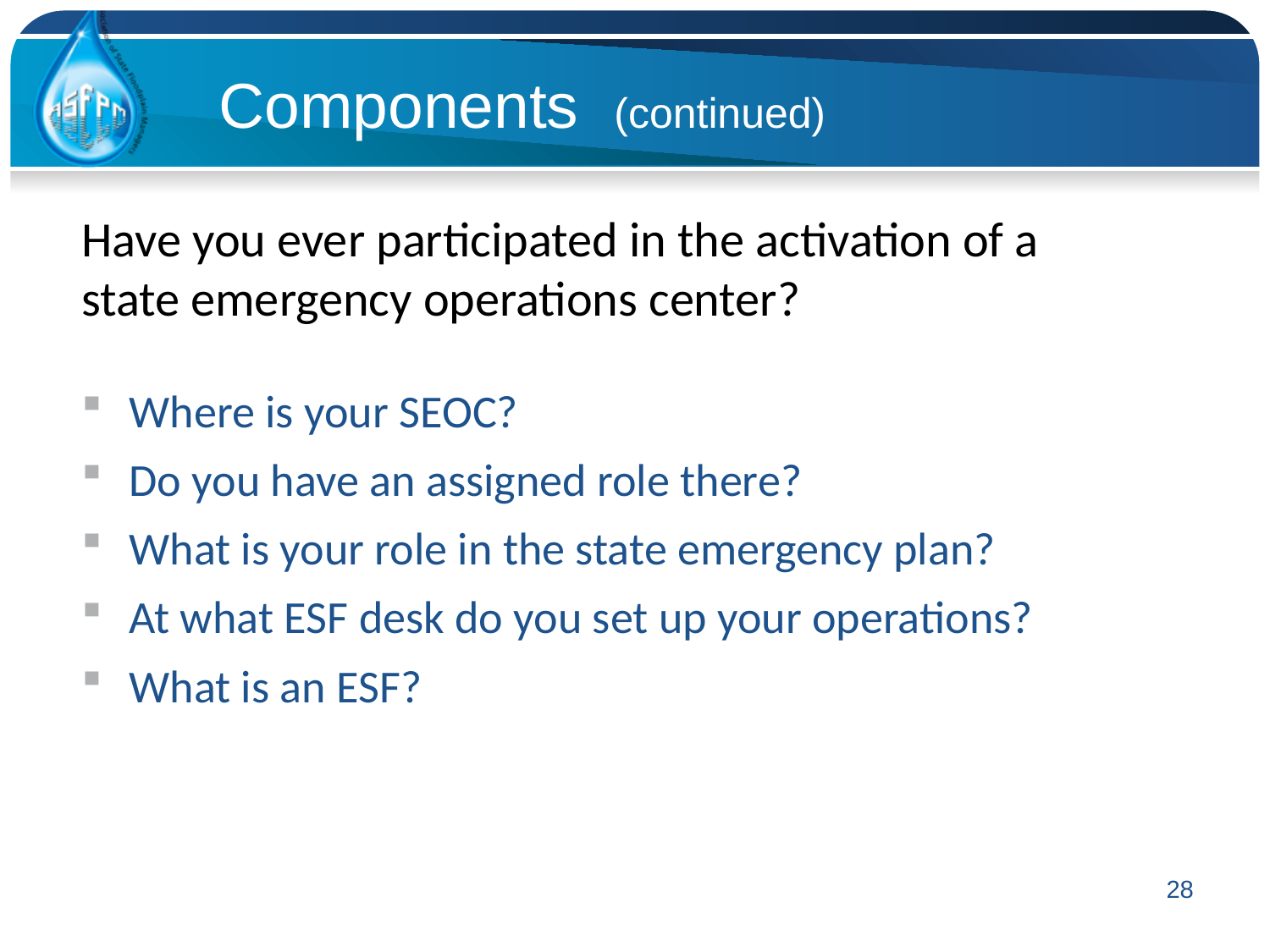

Components  (continued)

Have you ever participated in the activation of a state emergency operations center?

Where is your SEOC?
Do you have an assigned role there?
What is your role in the state emergency plan?
At what ESF desk do you set up your operations?
What is an ESF?

28